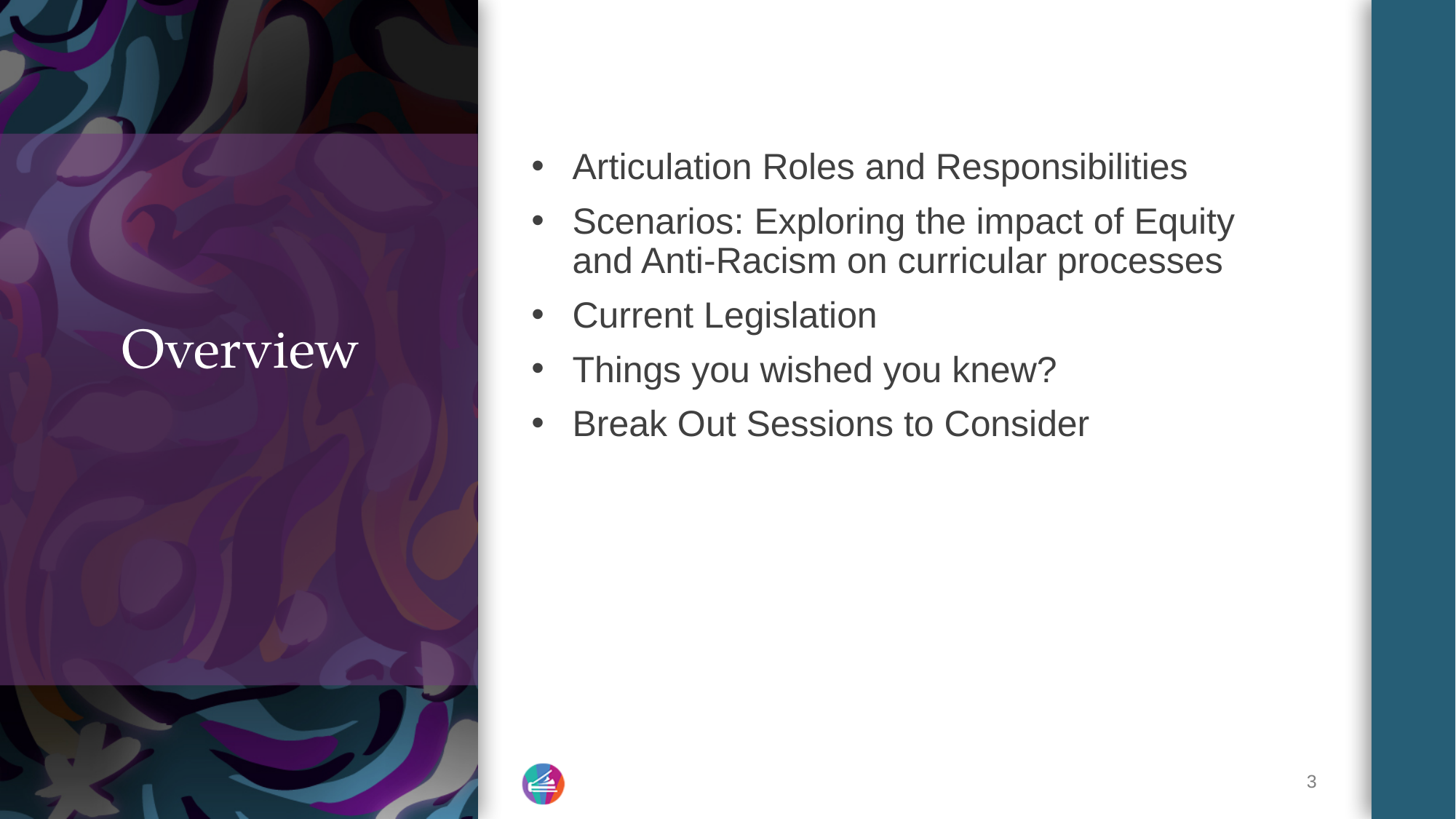

Articulation Roles and Responsibilities
Scenarios: Exploring the impact of Equity and Anti-Racism on curricular processes
Current Legislation
Things you wished you knew?
Break Out Sessions to Consider

# Overview

3